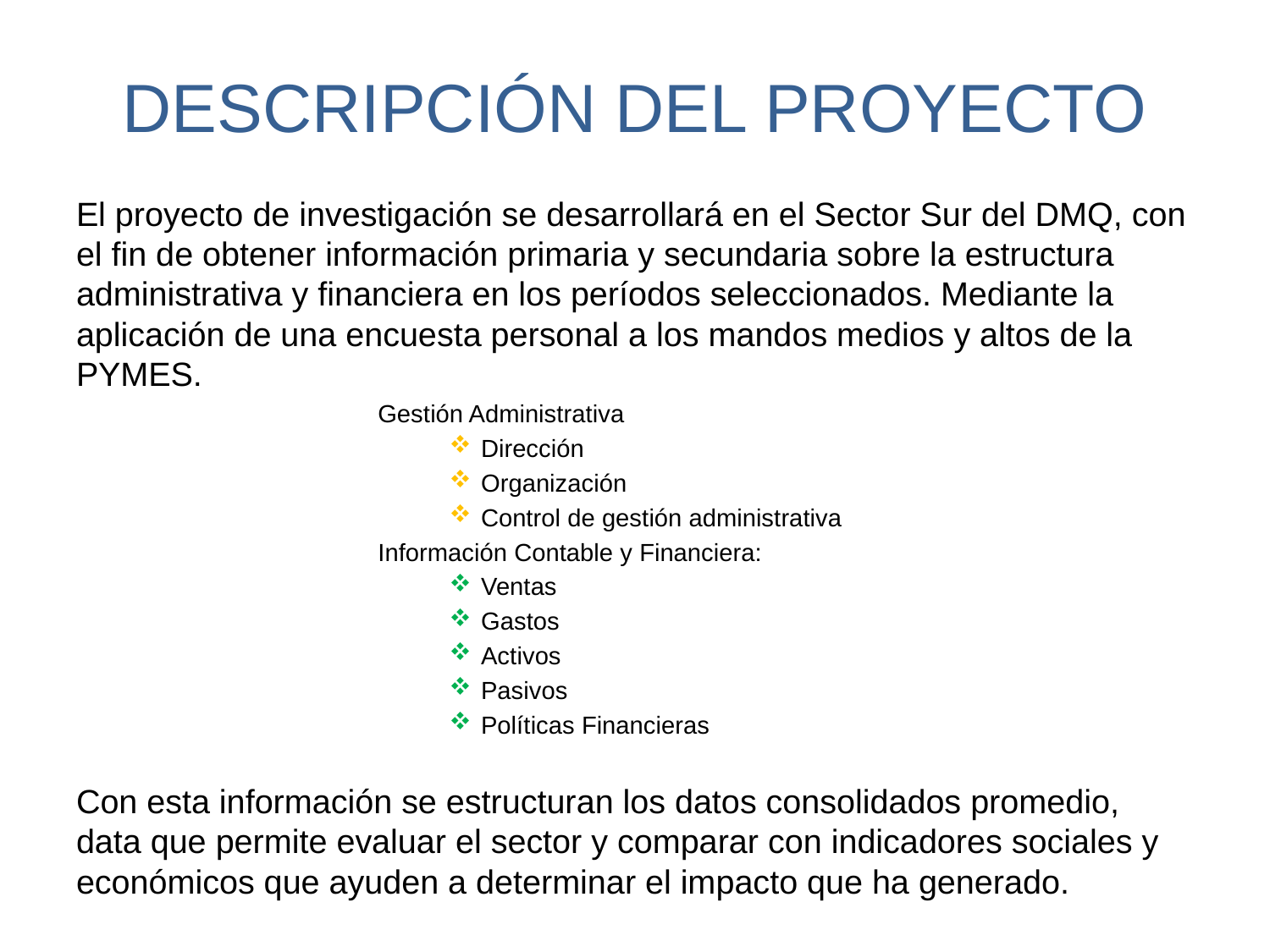

# DESCRIPCIÓN DEL PROYECTO
El proyecto de investigación se desarrollará en el Sector Sur del DMQ, con el fin de obtener información primaria y secundaria sobre la estructura administrativa y financiera en los períodos seleccionados. Mediante la aplicación de una encuesta personal a los mandos medios y altos de la PYMES.
Gestión Administrativa
Dirección
Organización
Control de gestión administrativa
Información Contable y Financiera:
Ventas
Gastos
Activos
Pasivos
Políticas Financieras

Con esta información se estructuran los datos consolidados promedio, data que permite evaluar el sector y comparar con indicadores sociales y económicos que ayuden a determinar el impacto que ha generado.